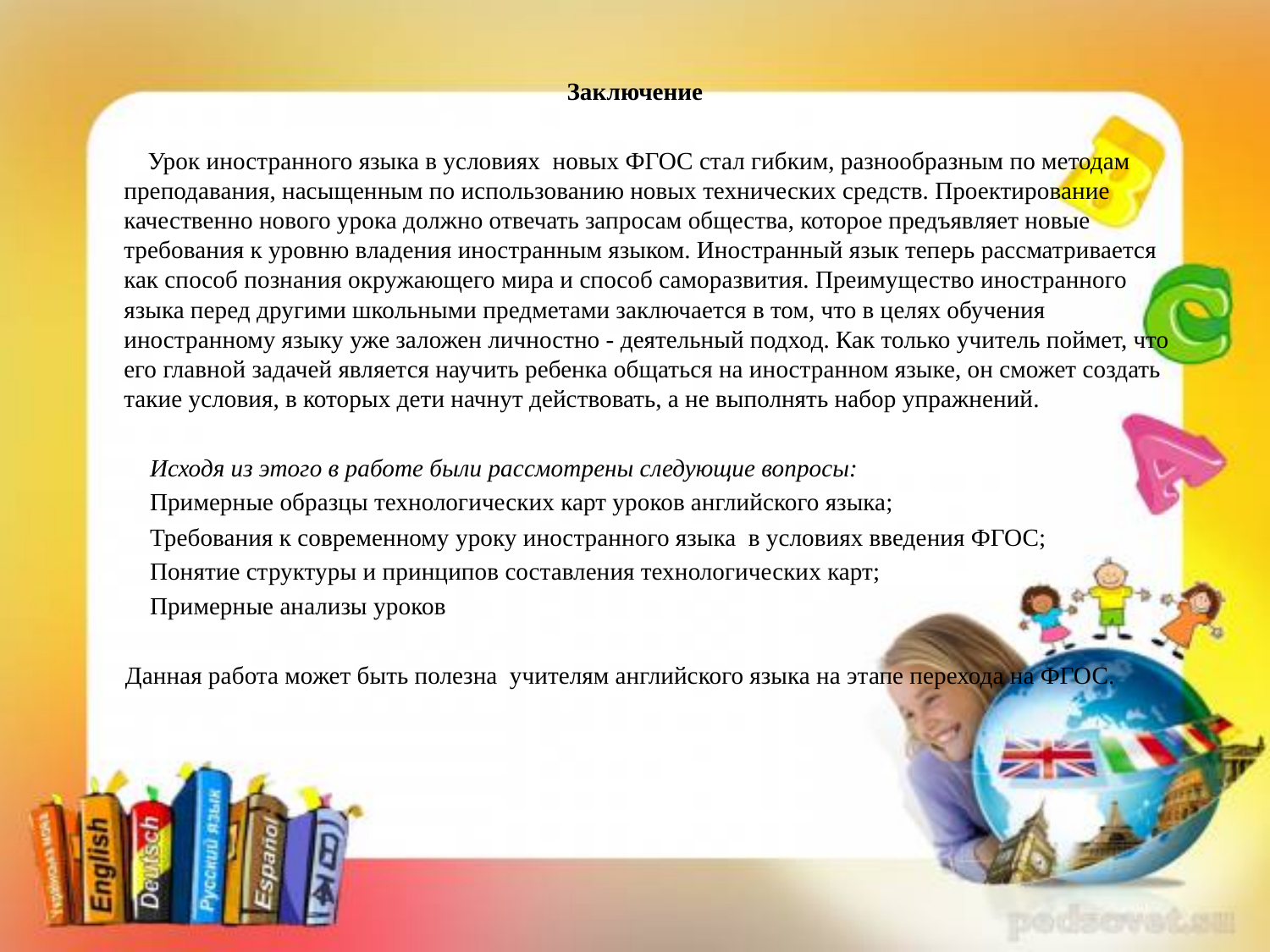

Заключение

             Урок иностранного языка в условиях  новых ФГОС стал гибким, разнообразным по методам преподавания, насыщенным по использованию новых технических средств. Проектирование качественно нового урока должно отвечать запросам общества, которое предъявляет новые требования к уровню владения иностранным языком. Иностранный язык теперь рассматривается как способ познания окружающего мира и способ саморазвития. Преимущество иностранного языка перед другими школьными предметами заключается в том, что в целях обучения иностранному языку уже заложен личностно - деятельный подход. Как только учитель поймет, что его главной задачей является научить ребенка общаться на иностранном языке, он сможет создать такие условия, в которых дети начнут действовать, а не выполнять набор упражнений.

            Исходя из этого в работе были рассмотрены следующие вопросы:
            Примерные образцы технологических карт уроков английского языка;
            Требования к современному уроку иностранного языка  в условиях введения ФГОС;
            Понятие структуры и принципов составления технологических карт;
            Примерные анализы уроков

        Данная работа может быть полезна  учителям английского языка на этапе перехода на ФГОС.